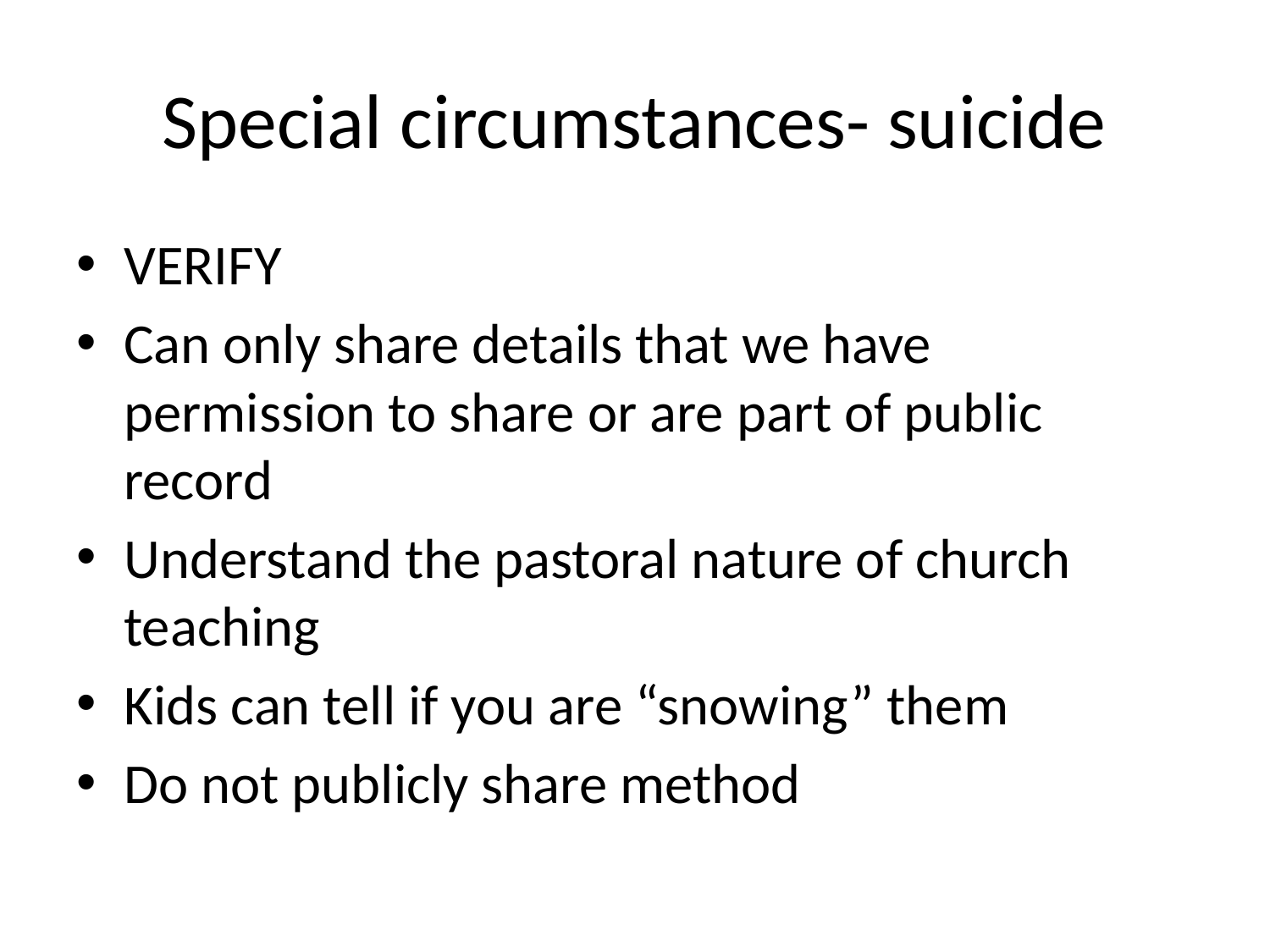

# Special circumstances- suicide
VERIFY
Can only share details that we have permission to share or are part of public record
Understand the pastoral nature of church teaching
Kids can tell if you are “snowing” them
Do not publicly share method